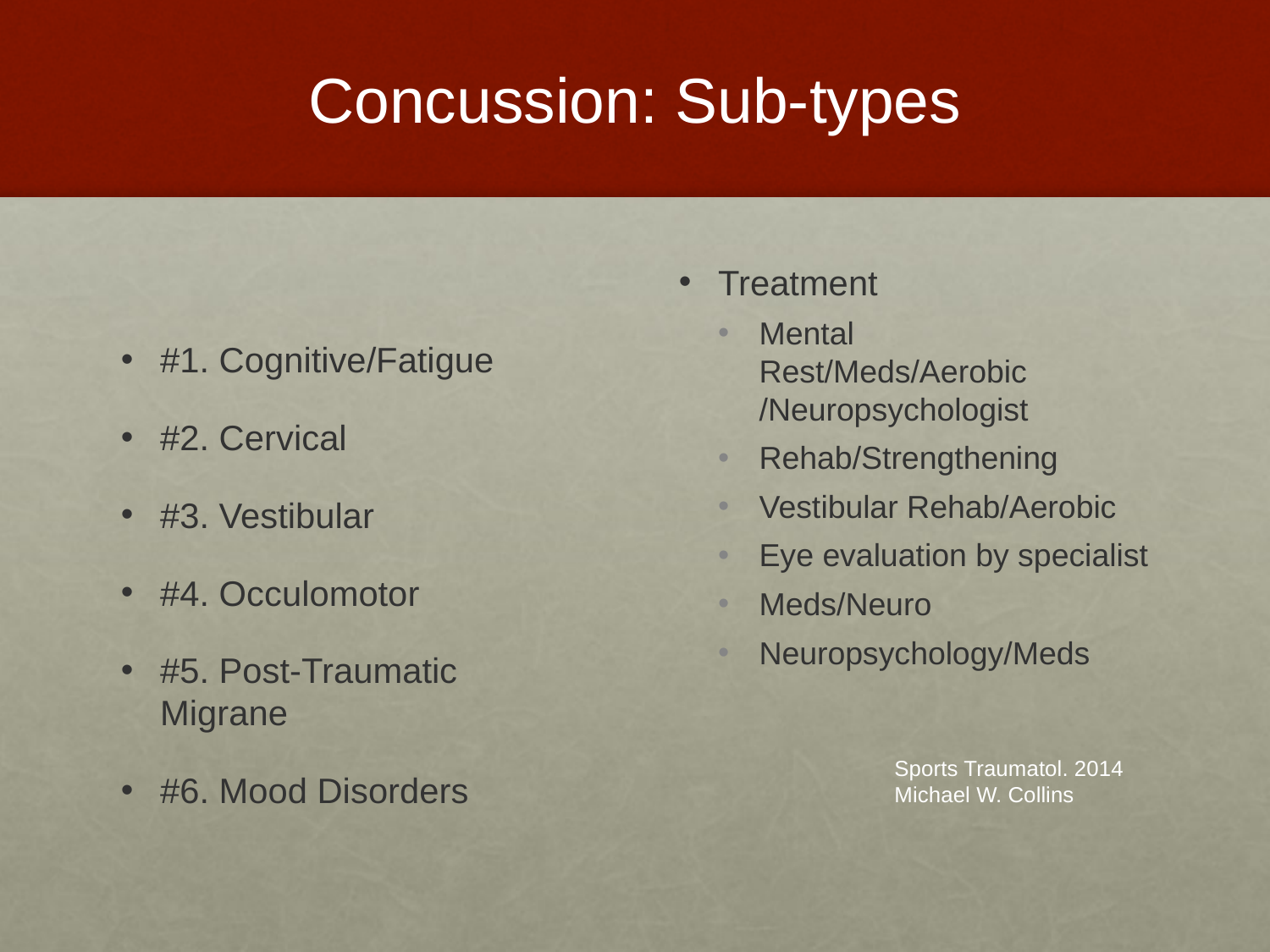

# Concussion: Sub-types

#1. Cognitive/Fatigue
#2. Cervical
#3. Vestibular
#4. Occulomotor
#5. Post-Traumatic Migrane
#6. Mood Disorders
Treatment
Mental Rest/Meds/Aerobic /Neuropsychologist
Rehab/Strengthening
Vestibular Rehab/Aerobic
Eye evaluation by specialist
Meds/Neuro
Neuropsychology/Meds
Sports Traumatol. 2014
Michael W. Collins